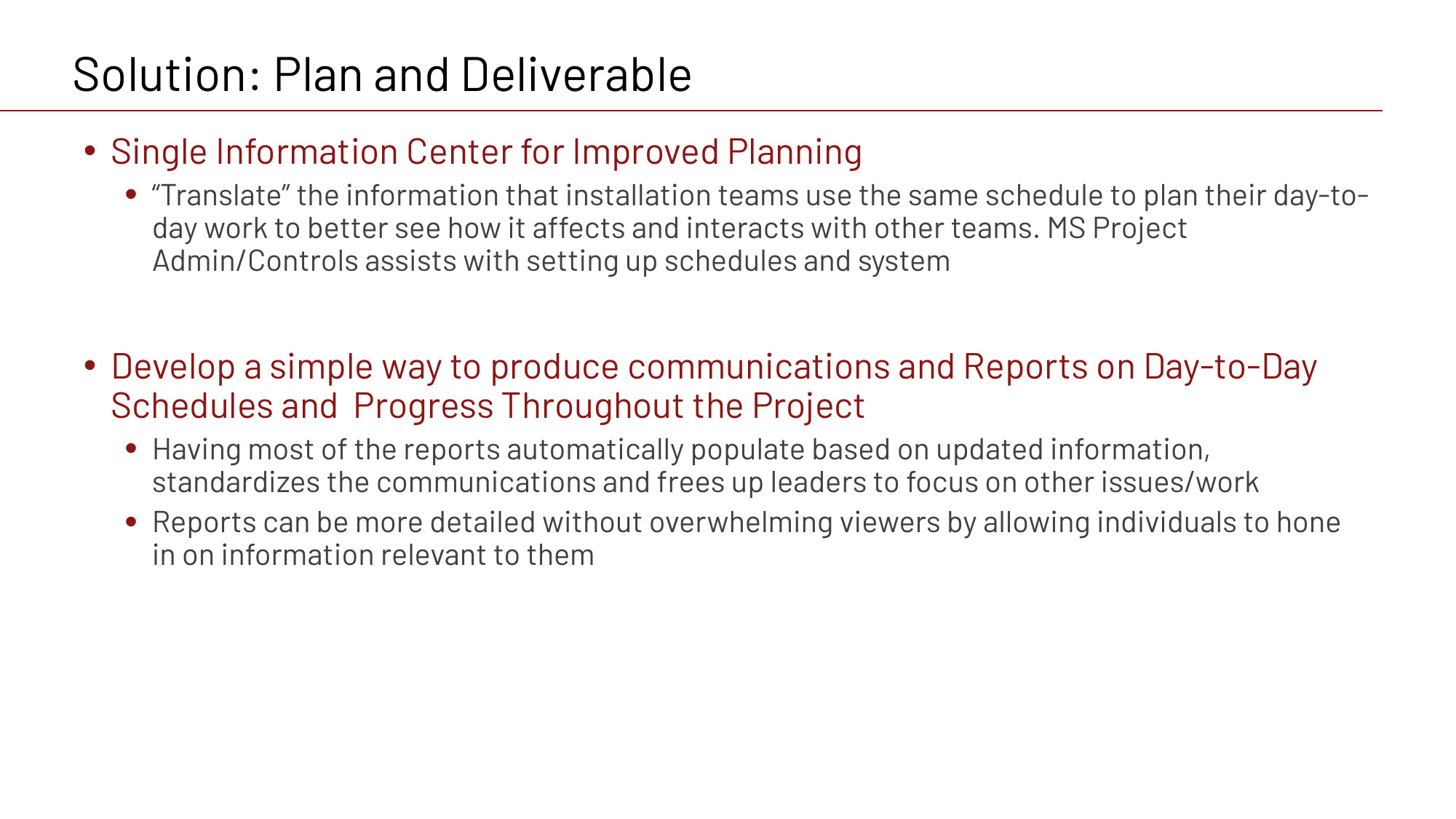

# Solution: Plan and Deliverable
Single Information Center for Improved Planning
“Translate” the information that installation teams use the same schedule to plan their day-to-day work to better see how it affects and interacts with other teams. MS Project Admin/Controls assists with setting up schedules and system

Develop a simple way to produce communications and Reports on Day-to-Day Schedules and  Progress Throughout the Project
Having most of the reports automatically populate based on updated information, standardizes the communications and frees up leaders to focus on other issues/work
Reports can be more detailed without overwhelming viewers by allowing individuals to hone in on information relevant to them